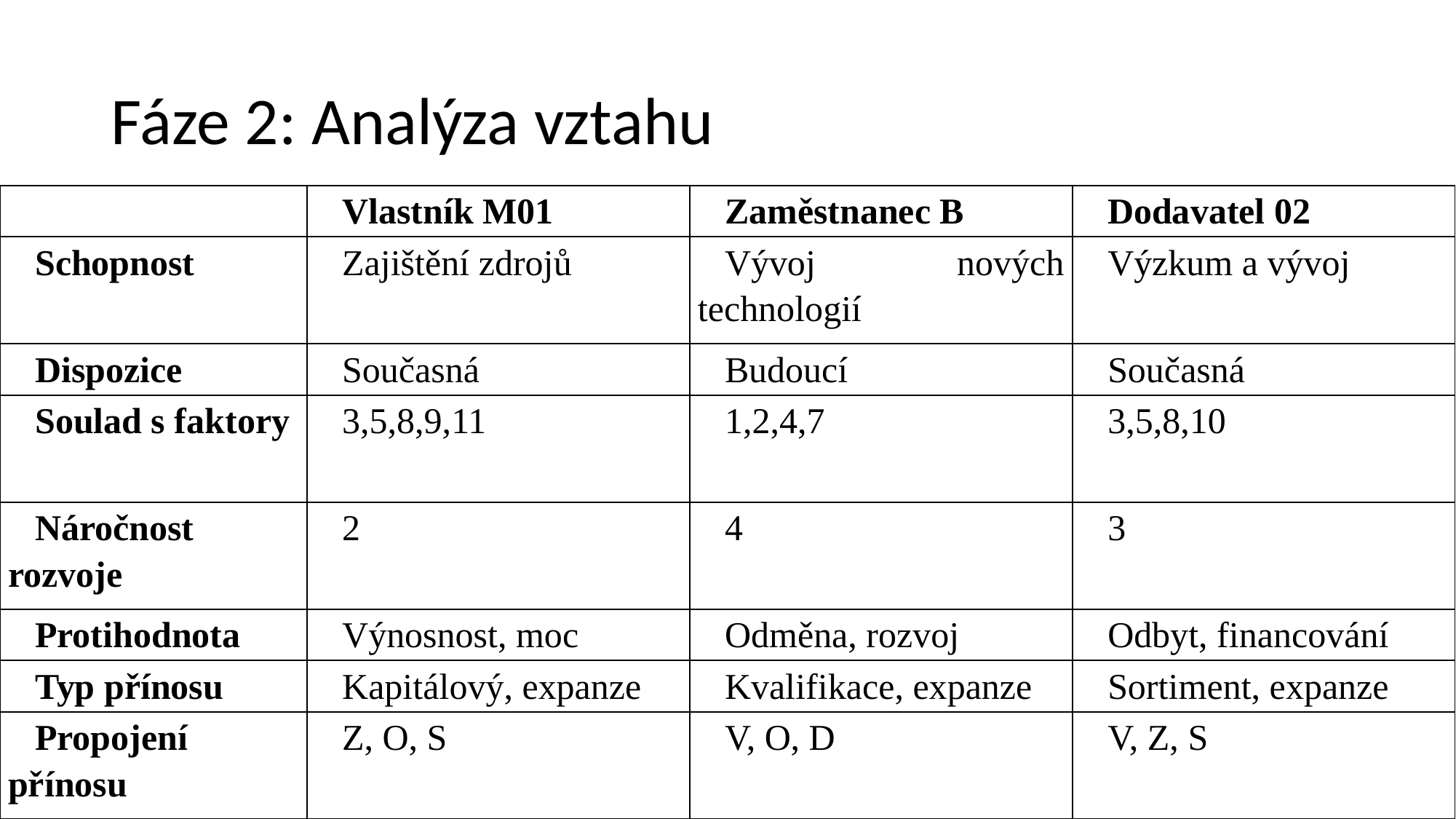

# Fáze 2: Analýza vztahu
|  | Vlastník M01 | Zaměstnanec B | Dodavatel 02 |
| --- | --- | --- | --- |
| Schopnost | Zajištění zdrojů | Vývoj nových technologií | Výzkum a vývoj |
| Dispozice | Současná | Budoucí | Současná |
| Soulad s faktory | 3,5,8,9,11 | 1,2,4,7 | 3,5,8,10 |
| Náročnost rozvoje | 2 | 4 | 3 |
| Protihodnota | Výnosnost, moc | Odměna, rozvoj | Odbyt, financování |
| Typ přínosu | Kapitálový, expanze | Kvalifikace, expanze | Sortiment, expanze |
| Propojení přínosu | Z, O, S | V, O, D | V, Z, S |